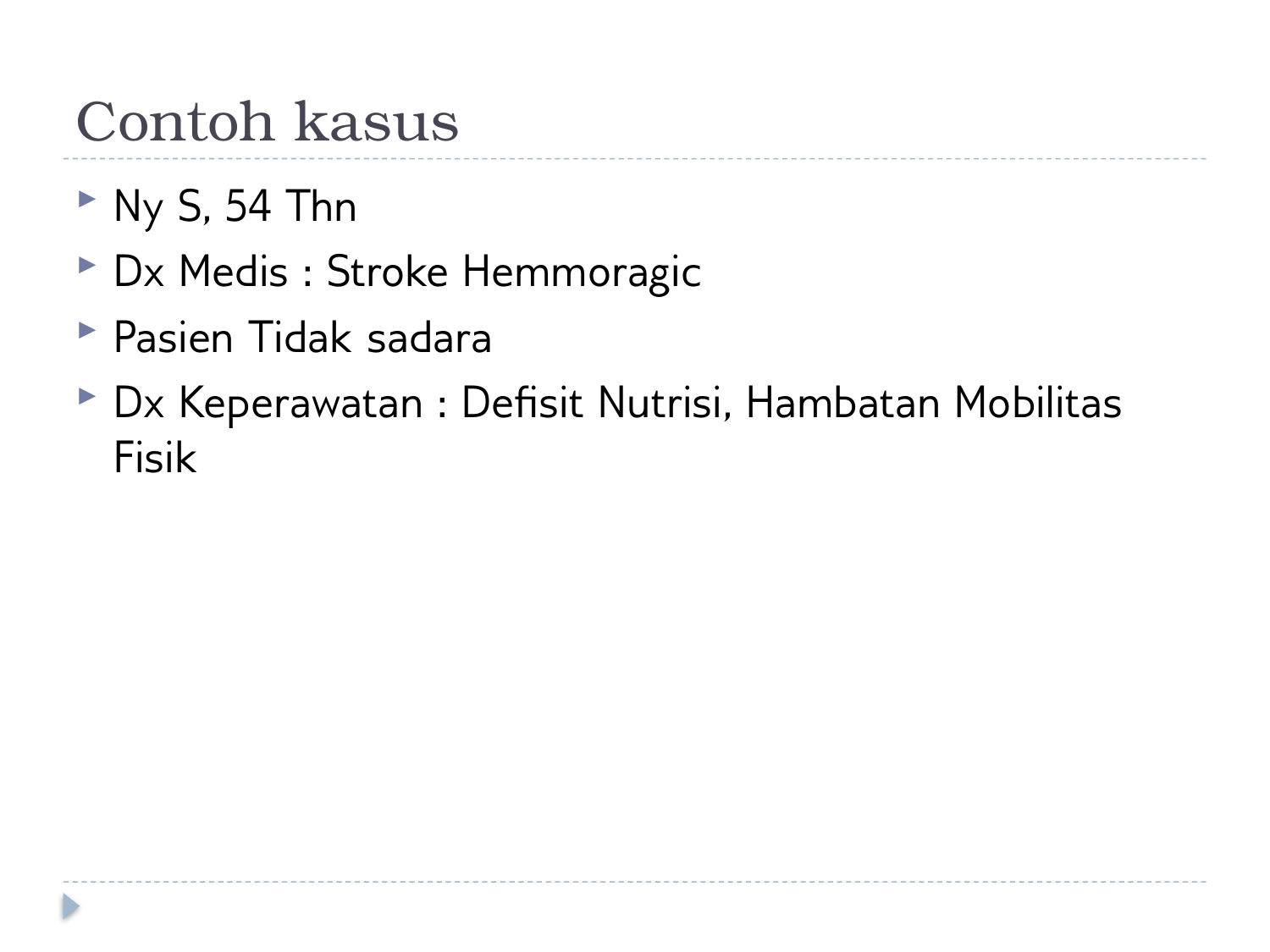

# Contoh kasus
Ny S, 54 Thn
Dx Medis : Stroke Hemmoragic
Pasien Tidak sadara
Dx Keperawatan : Defisit Nutrisi, Hambatan Mobilitas Fisik